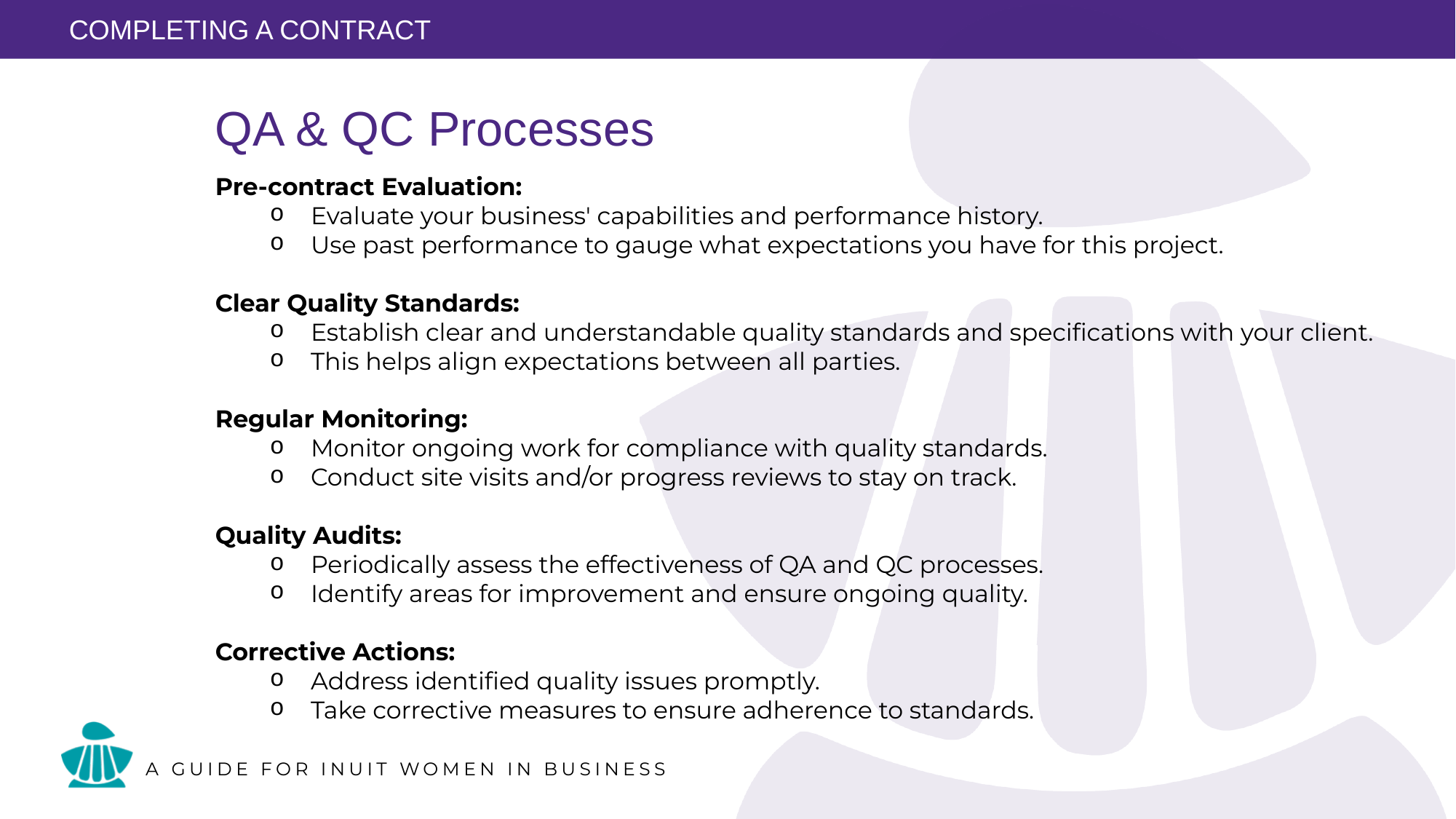

QA & QC Processes
Pre-contract Evaluation:
Evaluate your business' capabilities and performance history.
Use past performance to gauge what expectations you have for this project.

Clear Quality Standards:
Establish clear and understandable quality standards and specifications with your client.
This helps align expectations between all parties.

Regular Monitoring:
Monitor ongoing work for compliance with quality standards.
Conduct site visits and/or progress reviews to stay on track.

Quality Audits:
Periodically assess the effectiveness of QA and QC processes.
Identify areas for improvement and ensure ongoing quality.

Corrective Actions:
Address identified quality issues promptly.
Take corrective measures to ensure adherence to standards.